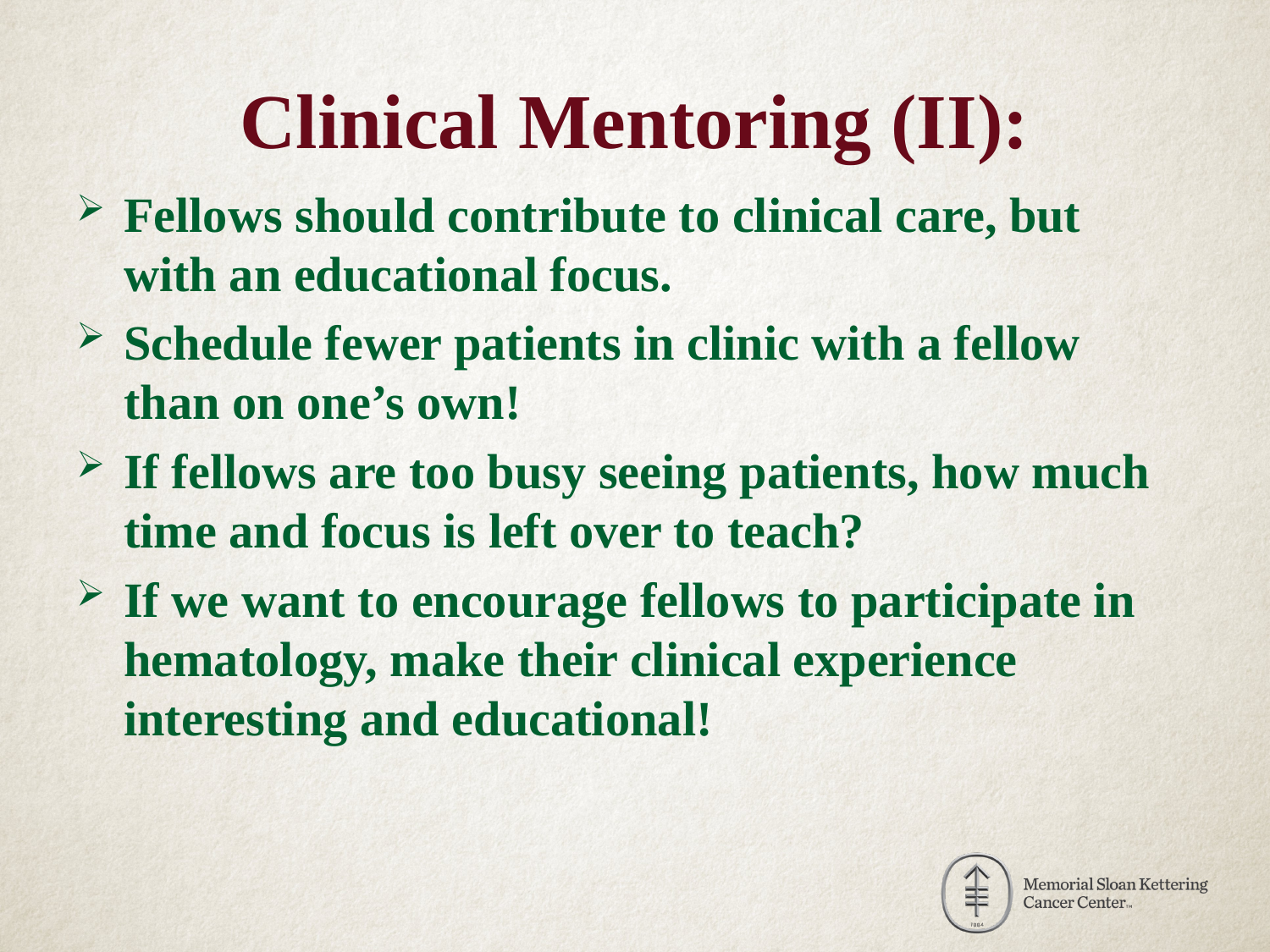

# Clinical Mentoring (II):
Fellows should contribute to clinical care, but with an educational focus.
Schedule fewer patients in clinic with a fellow than on one’s own!
If fellows are too busy seeing patients, how much time and focus is left over to teach?
If we want to encourage fellows to participate in hematology, make their clinical experience interesting and educational!